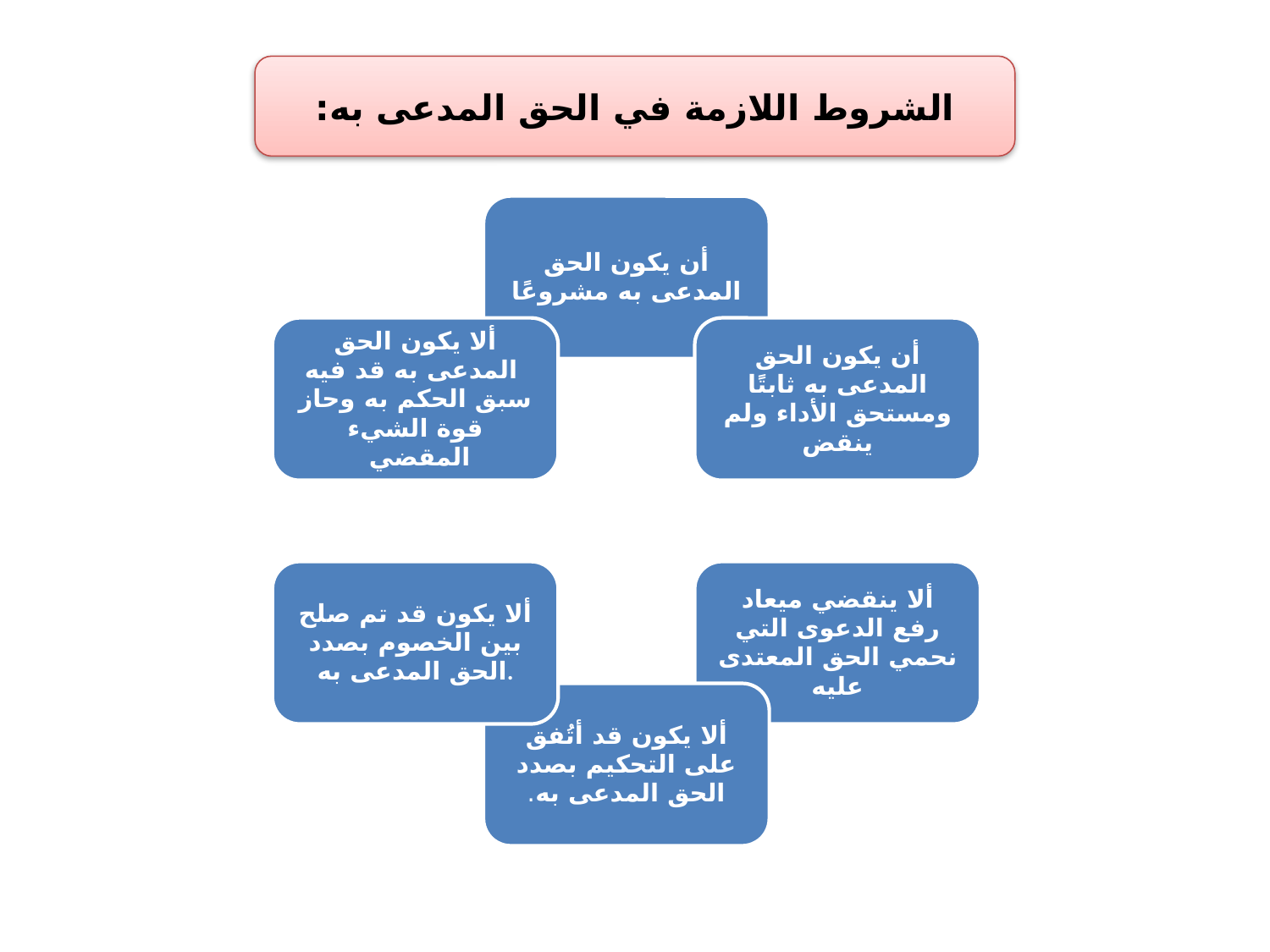

الشروط اللازمة في الحق المدعى به:
أن يكون الحق المدعى به مشروعًا